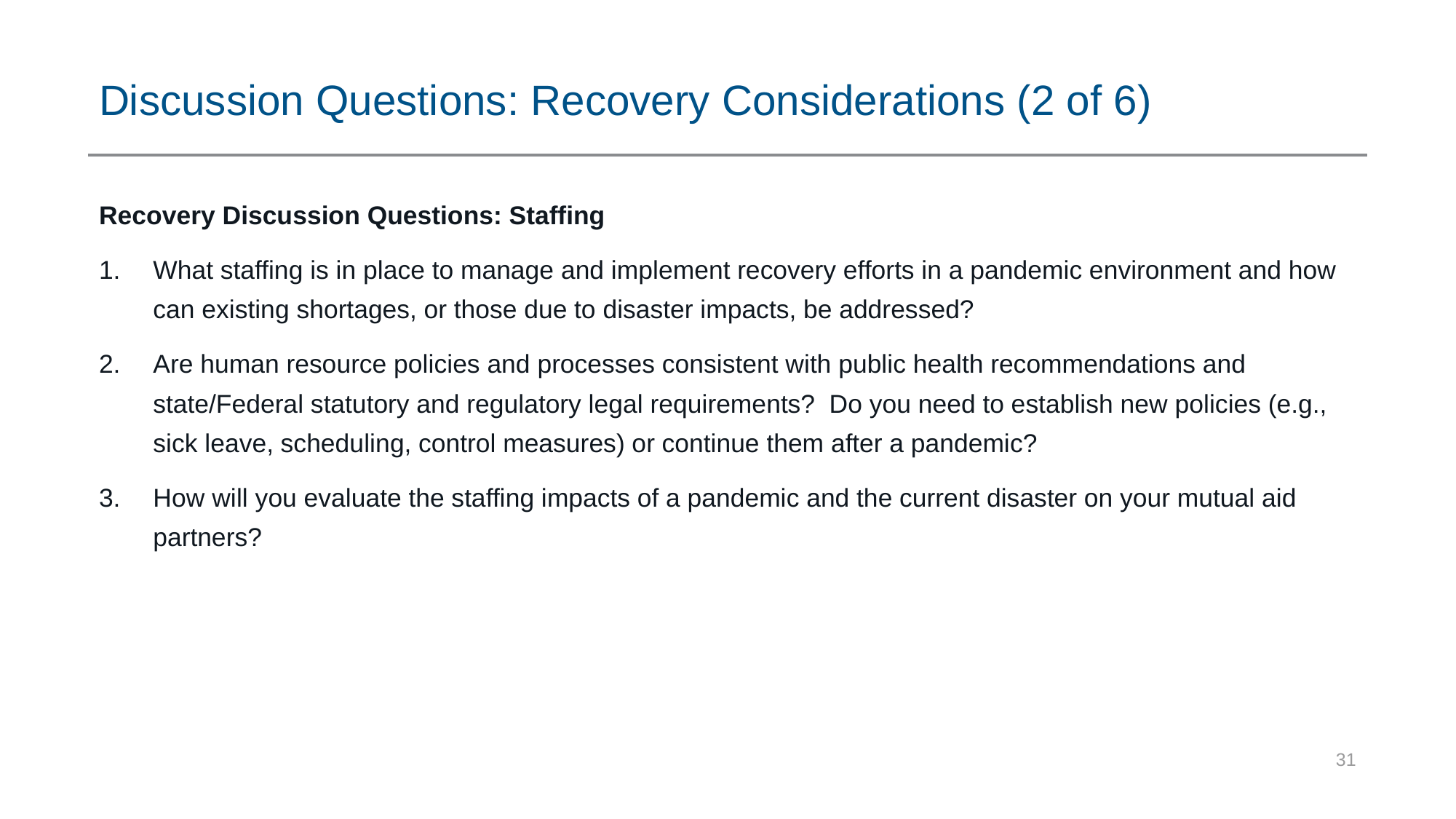

# Discussion Questions: Recovery Considerations (2 of 6)
Recovery Discussion Questions: Staffing
What staffing is in place to manage and implement recovery efforts in a pandemic environment and how can existing shortages, or those due to disaster impacts, be addressed?
Are human resource policies and processes consistent with public health recommendations and state/Federal statutory and regulatory legal requirements?  Do you need to establish new policies (e.g., sick leave, scheduling, control measures) or continue them after a pandemic?
How will you evaluate the staffing impacts of a pandemic and the current disaster on your mutual aid partners?
31